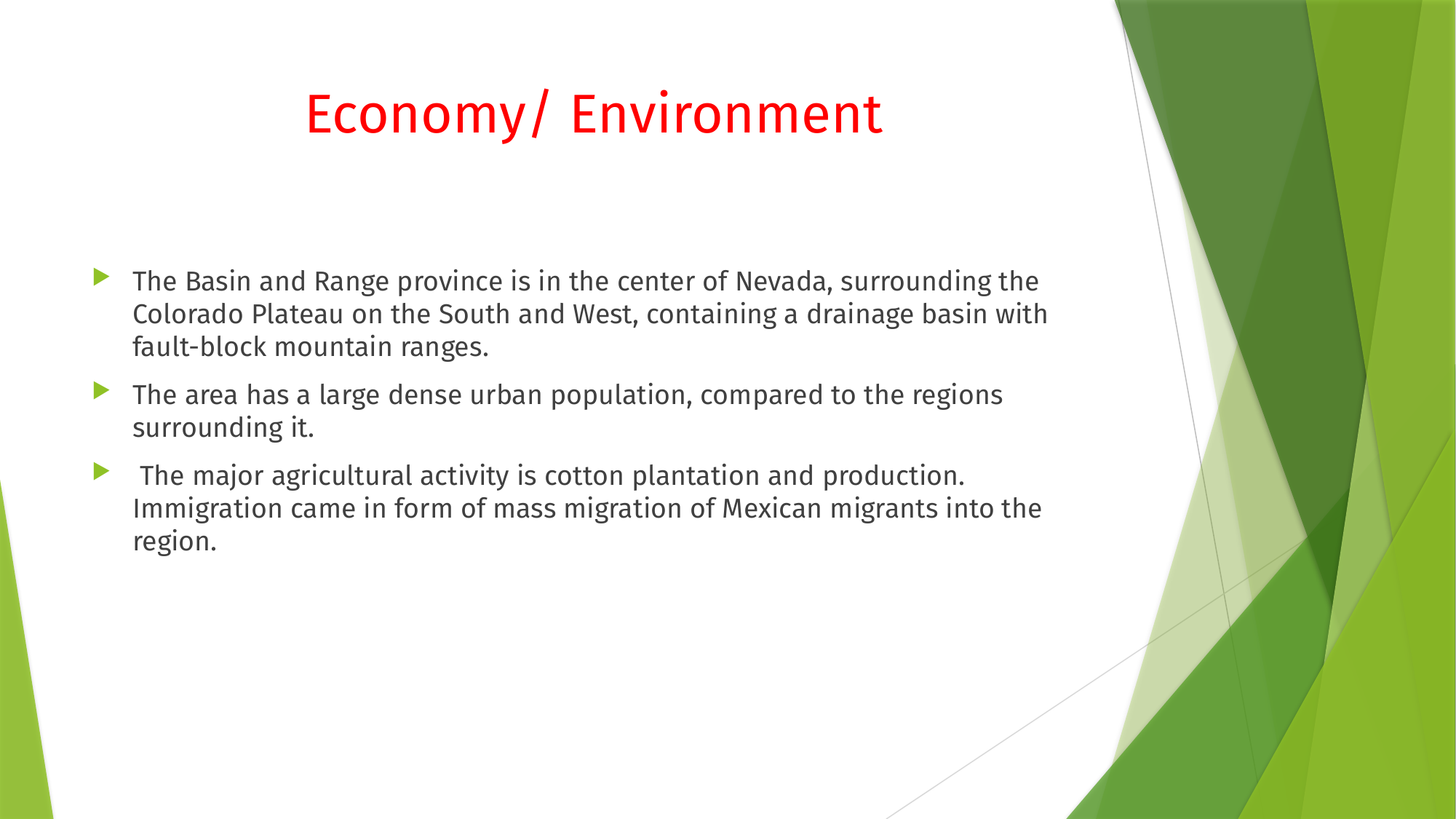

# Economy/ Environment
The Basin and Range province is in the center of Nevada, surrounding the Colorado Plateau on the South and West, containing a drainage basin with fault-block mountain ranges.
The area has a large dense urban population, compared to the regions surrounding it.
 The major agricultural activity is cotton plantation and production. Immigration came in form of mass migration of Mexican migrants into the region.